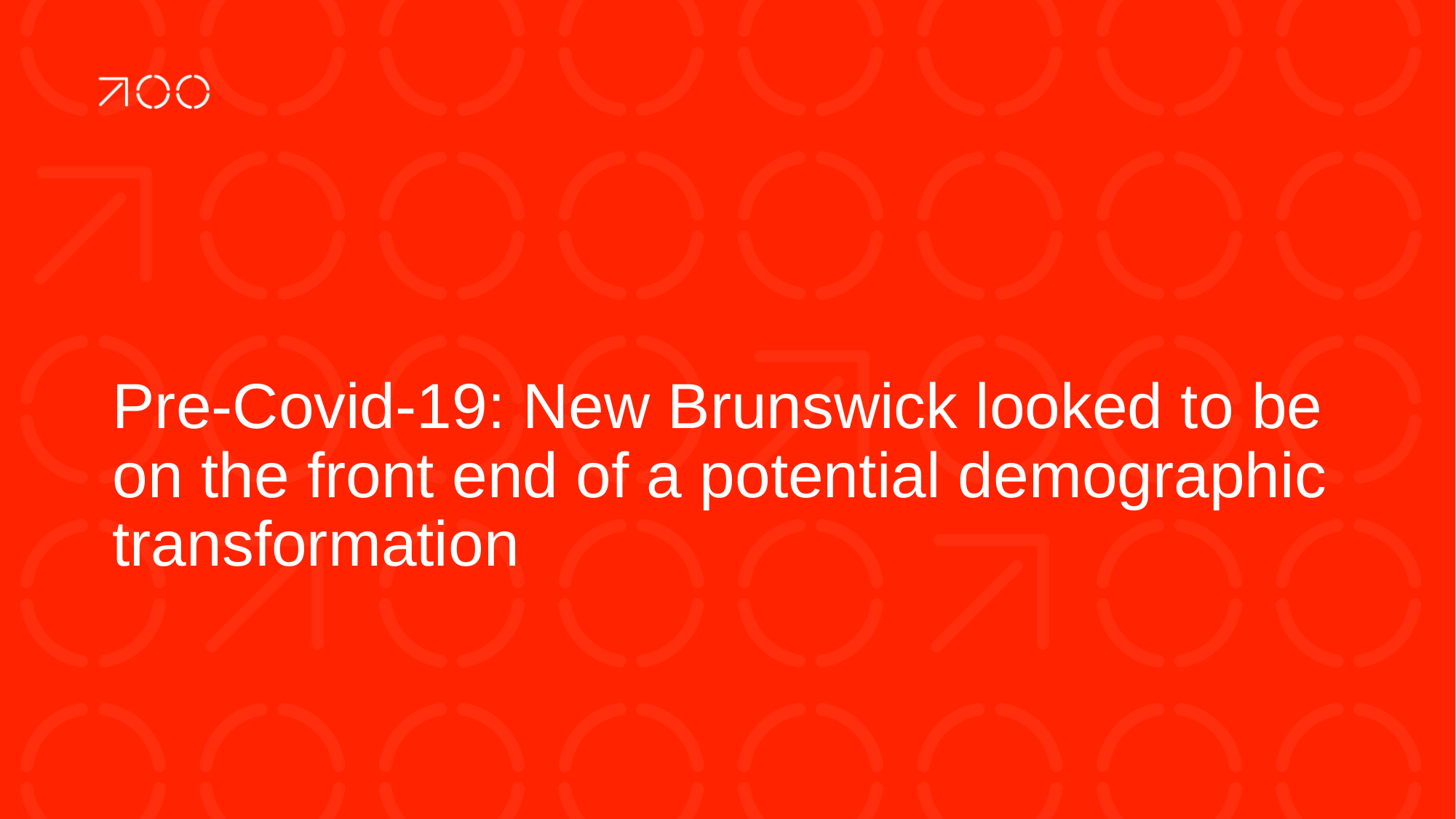

Pre-Covid-19: New Brunswick looked to be on the front end of a potential demographic transformation